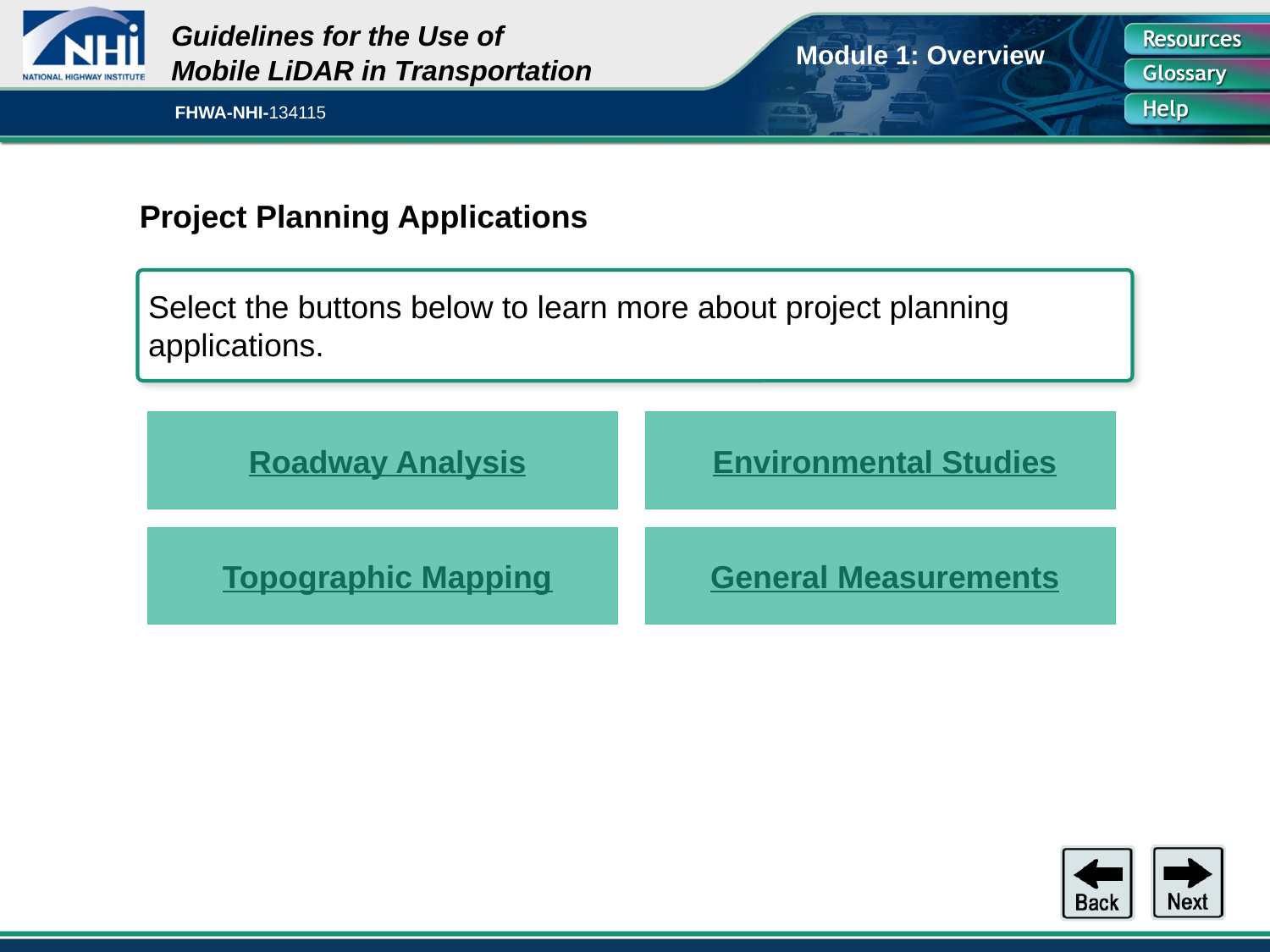

# Project Planning Applications
Select the buttons below to learn more about project planning applications.
Roadway Analysis
Environmental Studies
Topographic Mapping
General Measurements